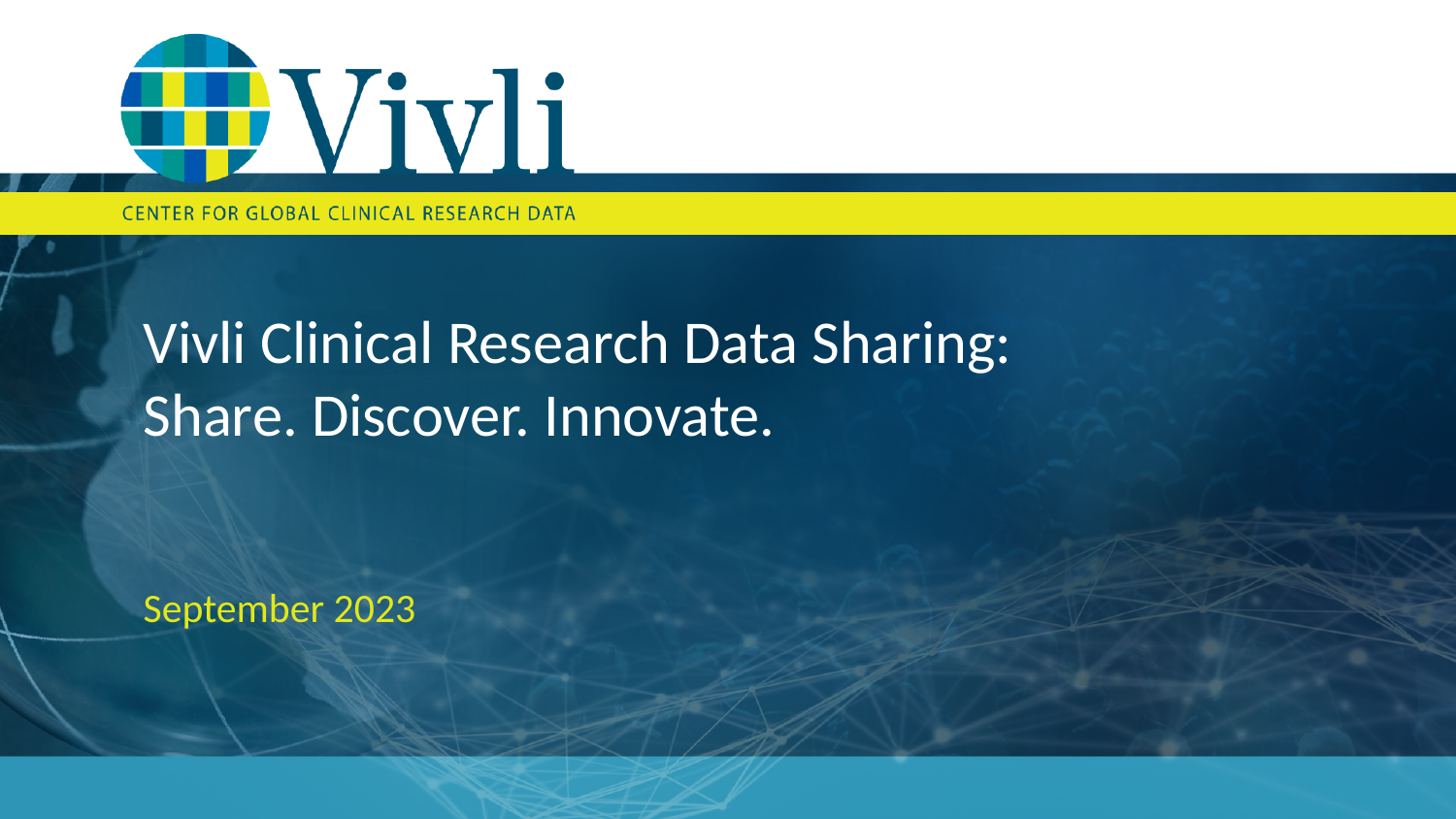

# Vivli Clinical Research Data Sharing: Share. Discover. Innovate.
September 2023